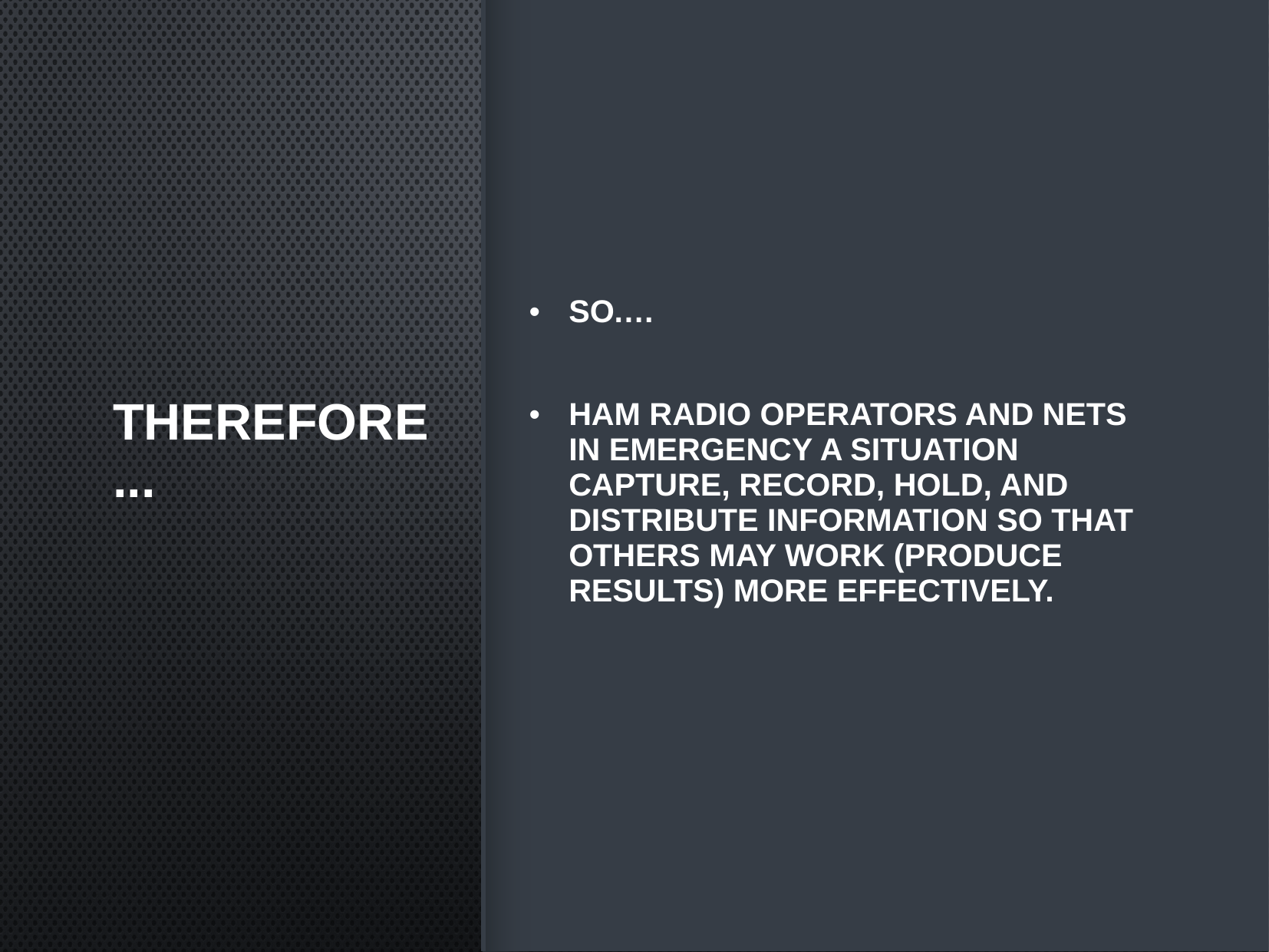

Therefore...
So.…

Ham radio operators and nets in emergency a situation capture, record, hold, and distribute information so that others may work (produce results) more effectively.